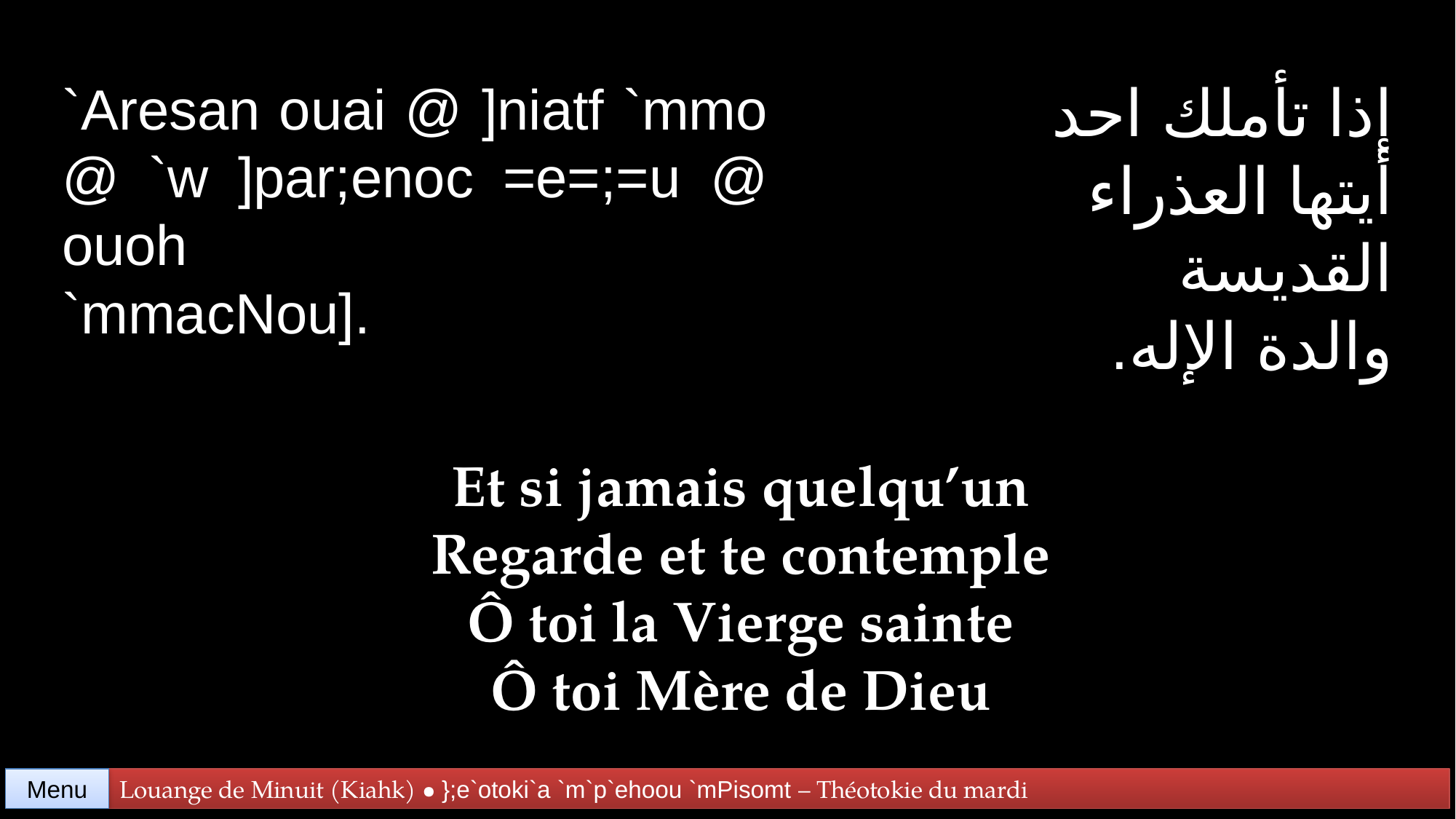

إذا تأملك احد
أيتها العذراء
القديسة
والدة الإله.
`Aresan ouai @ ]niatf `mmo @ `w ]par;enoc =e=;=u @ ouoh
`mmacNou].

Et si jamais quelqu’un
Regarde et te contemple
Ô toi la Vierge sainte
Ô toi Mère de Dieu
Menu
Louange de Minuit (Kiahk) • };e`otoki`a `m`p`ehoou `mPisomt – Théotokie du mardi